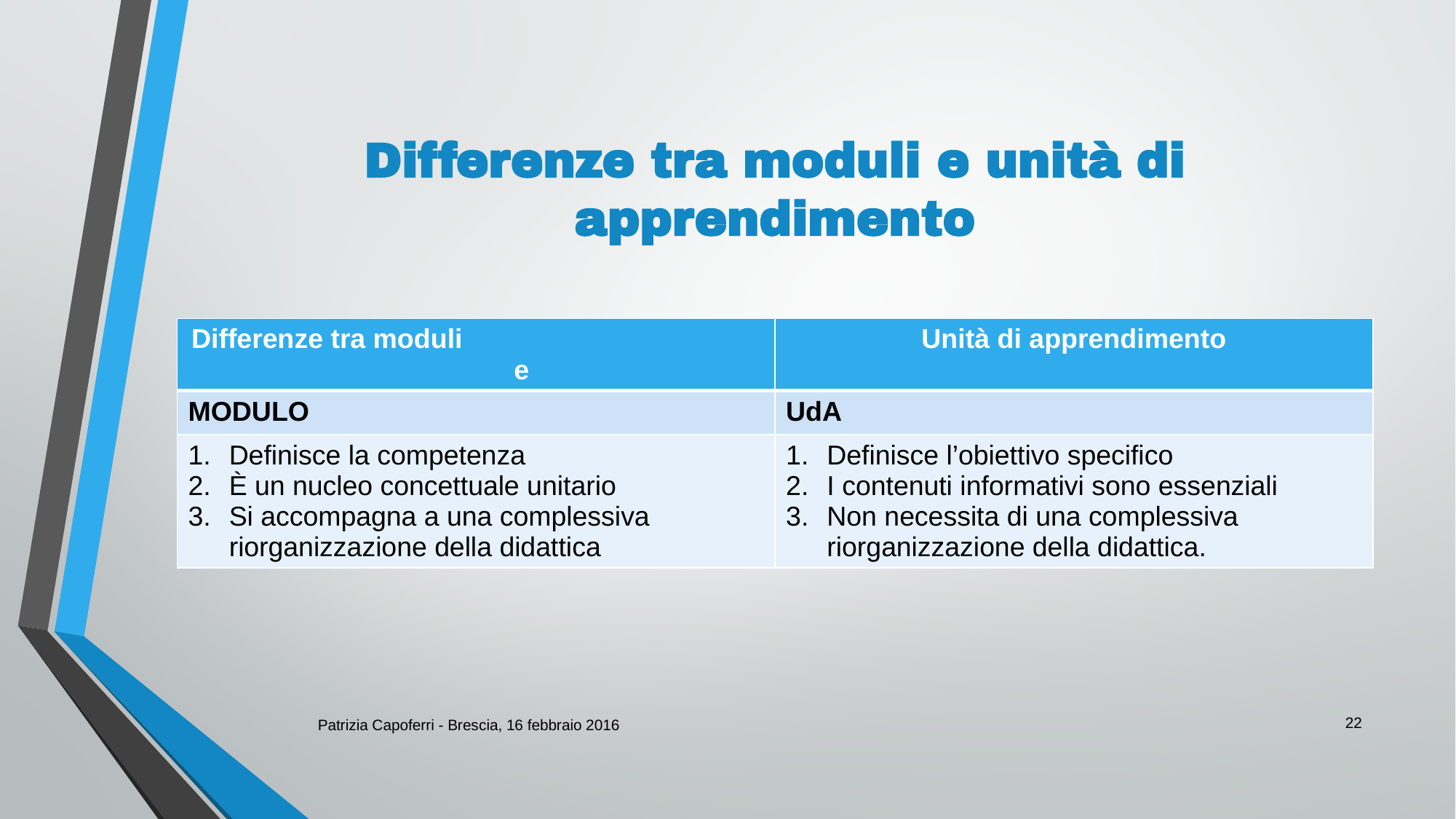

# Differenze tra moduli e unità di apprendimento
| Differenze tra moduli e | Unità di apprendimento |
| --- | --- |
| MODULO | UdA |
| Definisce la competenza È un nucleo concettuale unitario Si accompagna a una complessiva riorganizzazione della didattica | Definisce l’obiettivo specifico I contenuti informativi sono essenziali Non necessita di una complessiva riorganizzazione della didattica. |
22
Patrizia Capoferri - Brescia, 16 febbraio 2016